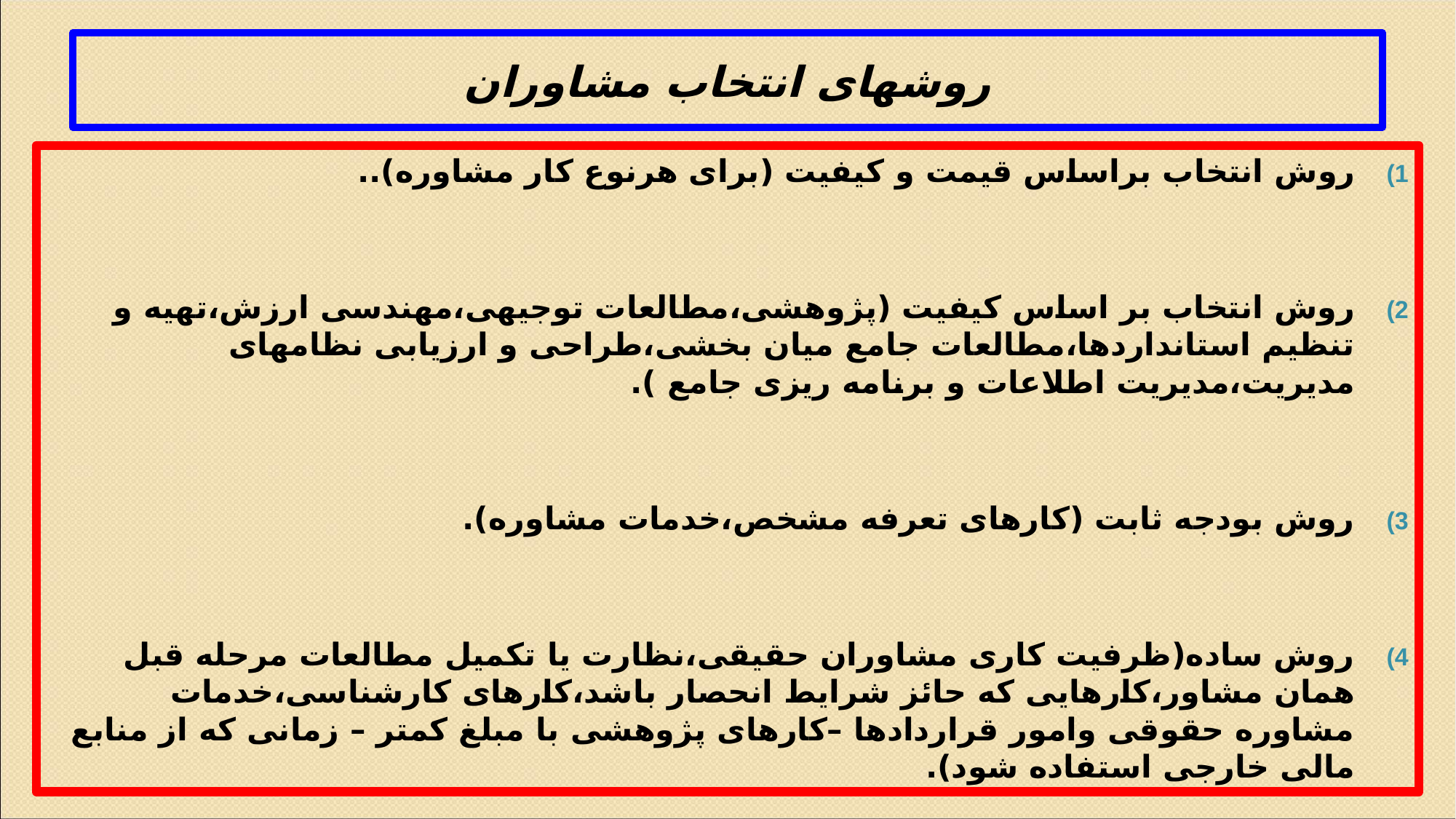

# روشهای انتخاب مشاوران
روش انتخاب براساس قیمت و کیفیت (برای هرنوع کار مشاوره)..

روش انتخاب بر اساس کیفیت (پژوهشی،مطالعات توجیهی،مهندسی ارزش،تهیه و تنظیم استانداردها،مطالعات جامع میان بخشی،طراحی و ارزیابی نظامهای مدیریت،مدیریت اطلاعات و برنامه ریزی جامع ).

روش بودجه ثابت (کارهای تعرفه مشخص،خدمات مشاوره).

روش ساده(ظرفیت کاری مشاوران حقیقی،نظارت یا تکمیل مطالعات مرحله قبل همان مشاور،کارهایی که حائز شرایط انحصار باشد،کارهای کارشناسی،خدمات مشاوره حقوقی وامور قراردادها –کارهای پژوهشی با مبلغ کمتر – زمانی که از منابع مالی خارجی استفاده شود).